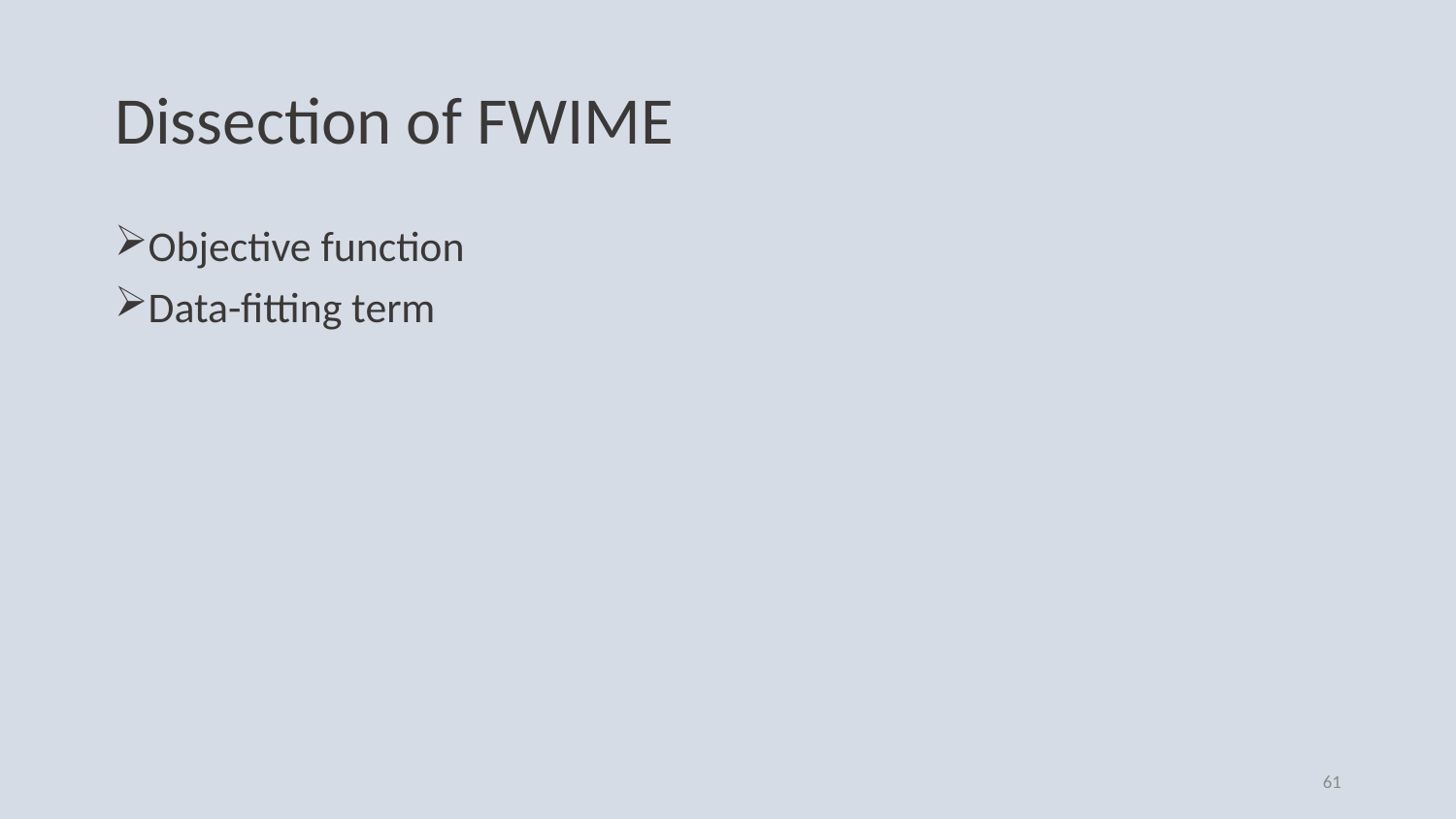

# Dissection of FWIME
Objective function
Data-fitting term
Regularization term
Variable projection step
Gradient

61